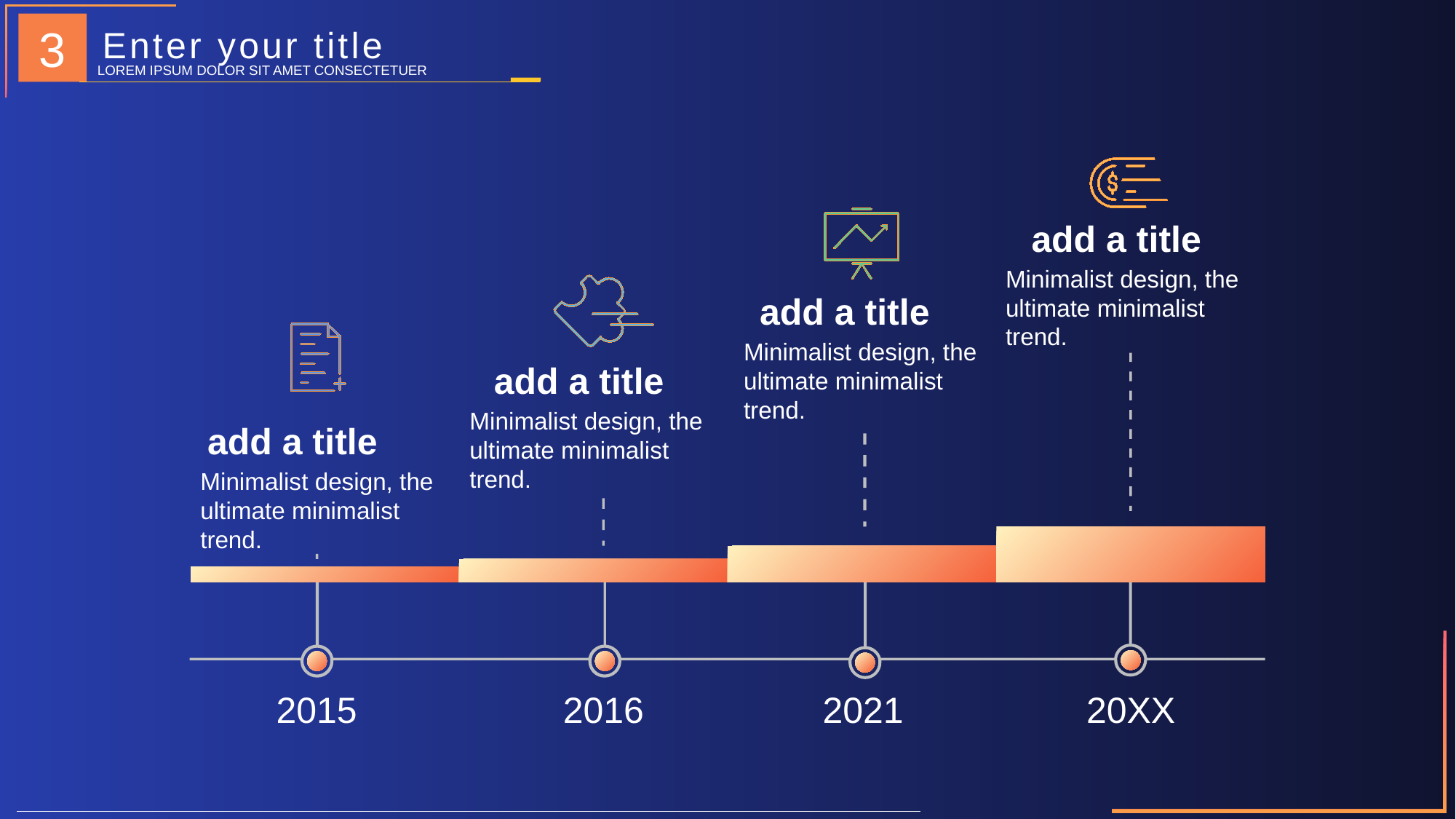

Enter your title
3
LOREM IPSUM DOLOR SIT AMET CONSECTETUER

add a title
Minimalist design, the ultimate minimalist trend.

add a title

Minimalist design, the ultimate minimalist trend.
add a title

Minimalist design, the ultimate minimalist trend.
add a title

Minimalist design, the ultimate minimalist trend.

2015
2016
2021
20XX